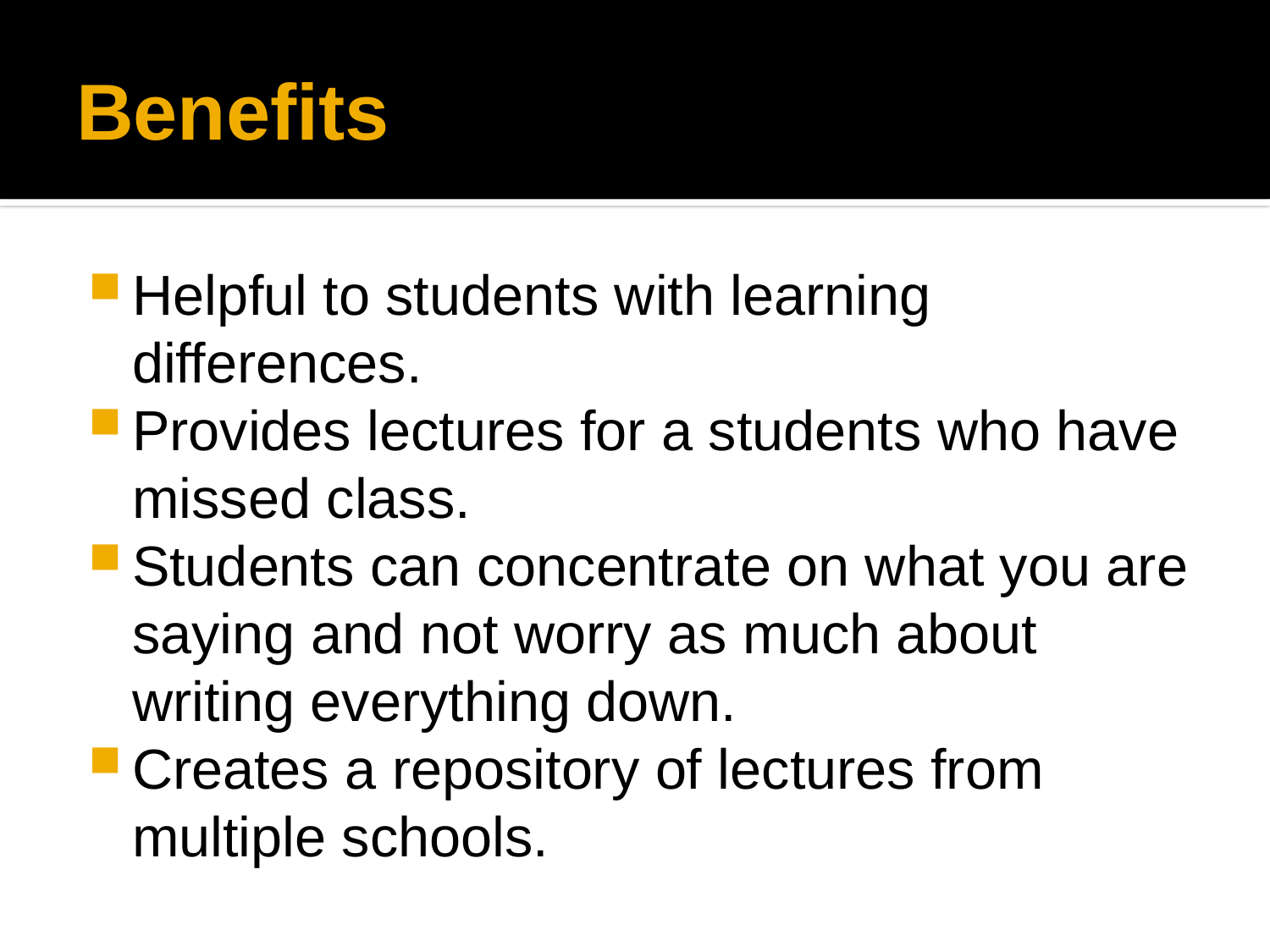

# Benefits
Helpful to students with learning differences.
Provides lectures for a students who have missed class.
Students can concentrate on what you are saying and not worry as much about writing everything down.
Creates a repository of lectures from multiple schools.